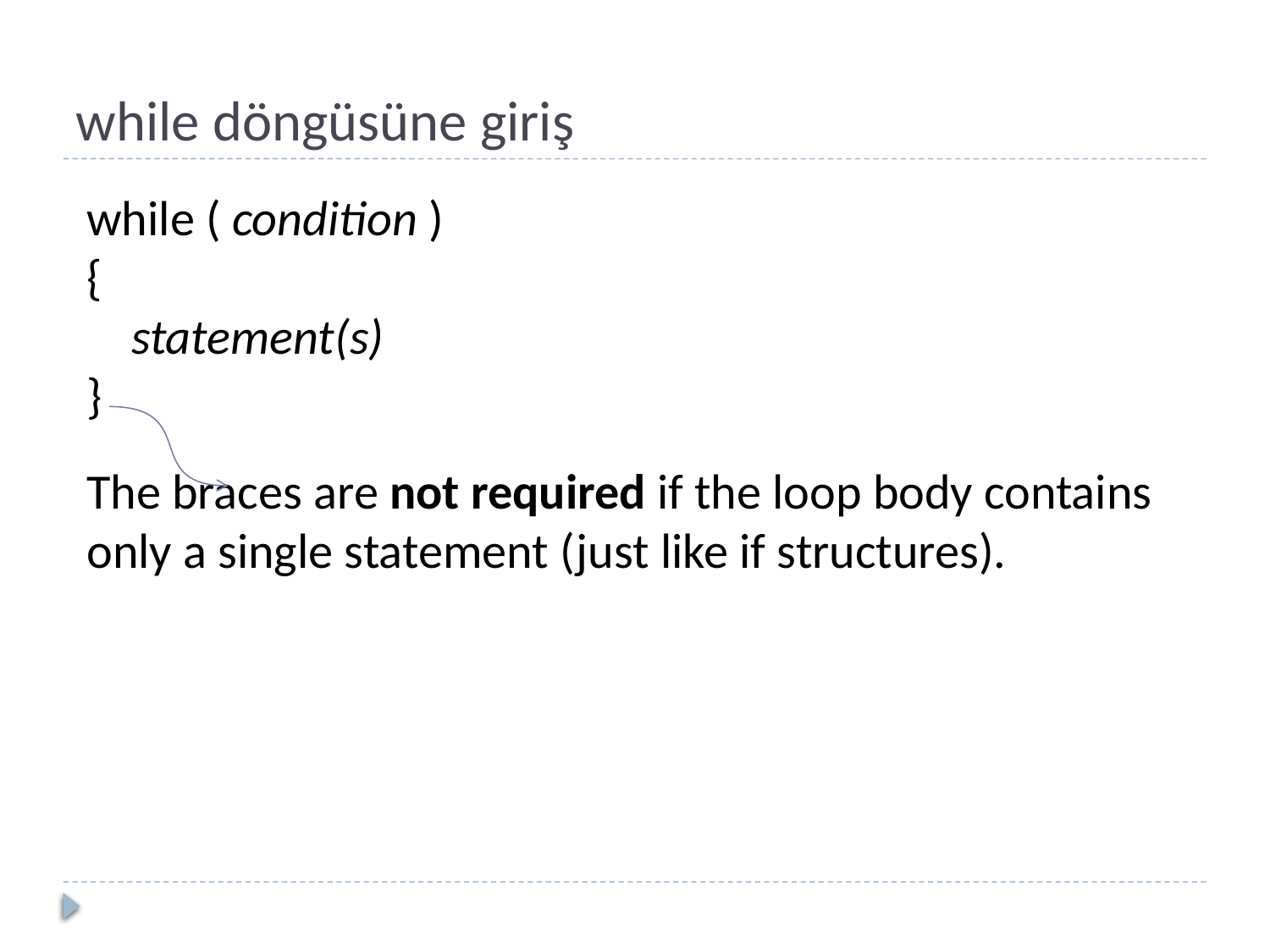

# while döngüsüne giriş
while ( condition )
{
    statement(s)
}
The braces are not required if the loop body contains only a single statement (just like if structures).